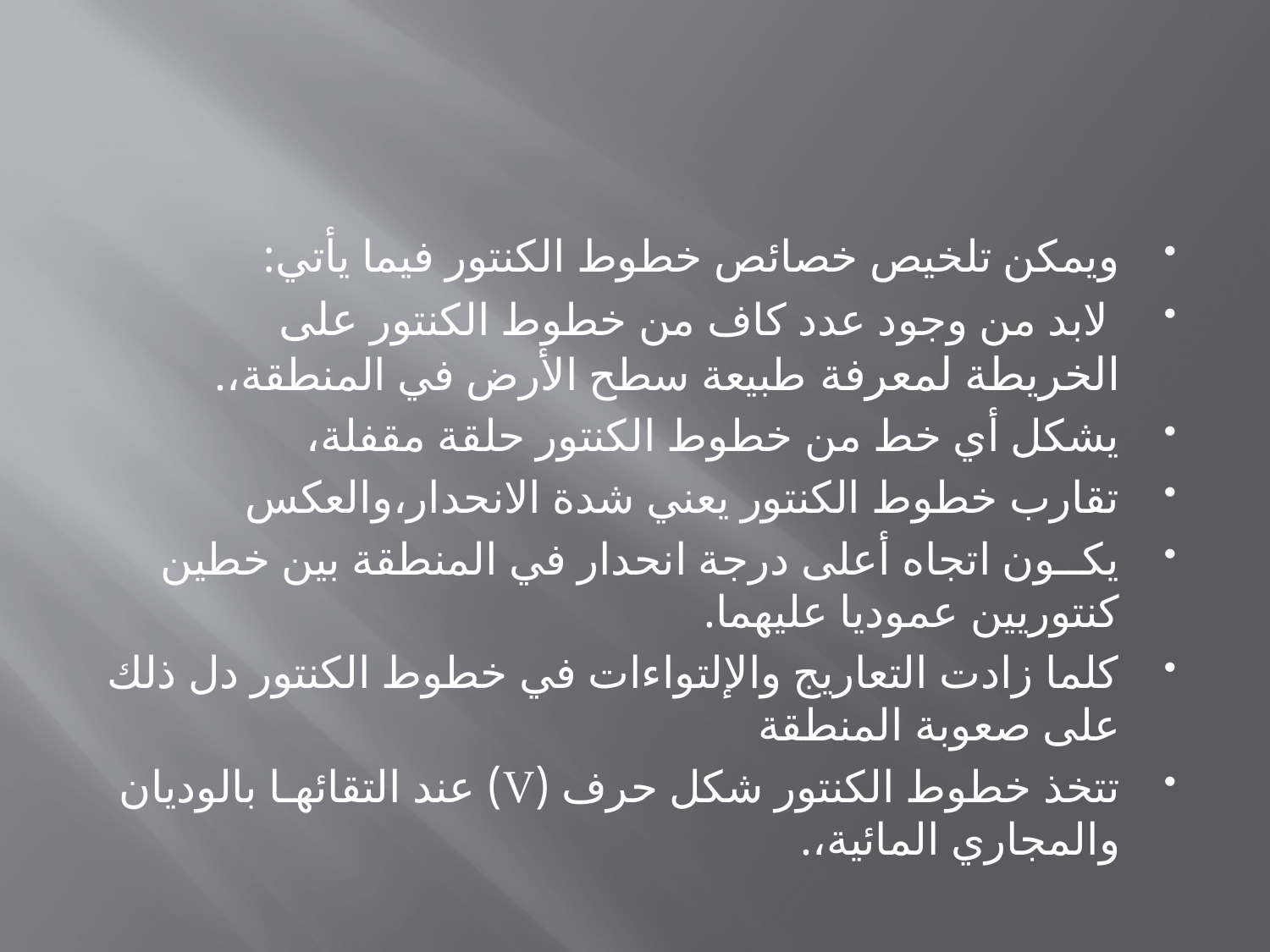

#
ويمكن تلخيص خصائص خطوط الكنتور فيما يأتي:
 لابد من وجود عدد كاف من خطوط الكنتور على  الخريطة لمعرفة طبيعة سطح الأرض في المنطقة،.
يشكل أي خط من خطوط الكنتور حلقة مقفلة،
تقارب خطوط الكنتور يعني شدة الانحدار،والعكس
يكــون اتجاه أعلى درجة انحدار في المنطقة بين خطين كنتوريين عموديا عليهما.
كلما زادت التعاريج والإلتواءات في خطوط الكنتور دل ذلك على صعوبة المنطقة
تتخذ خطوط الكنتور شكل حرف (V) عند التقائهـا بالوديان والمجاري المائية،.